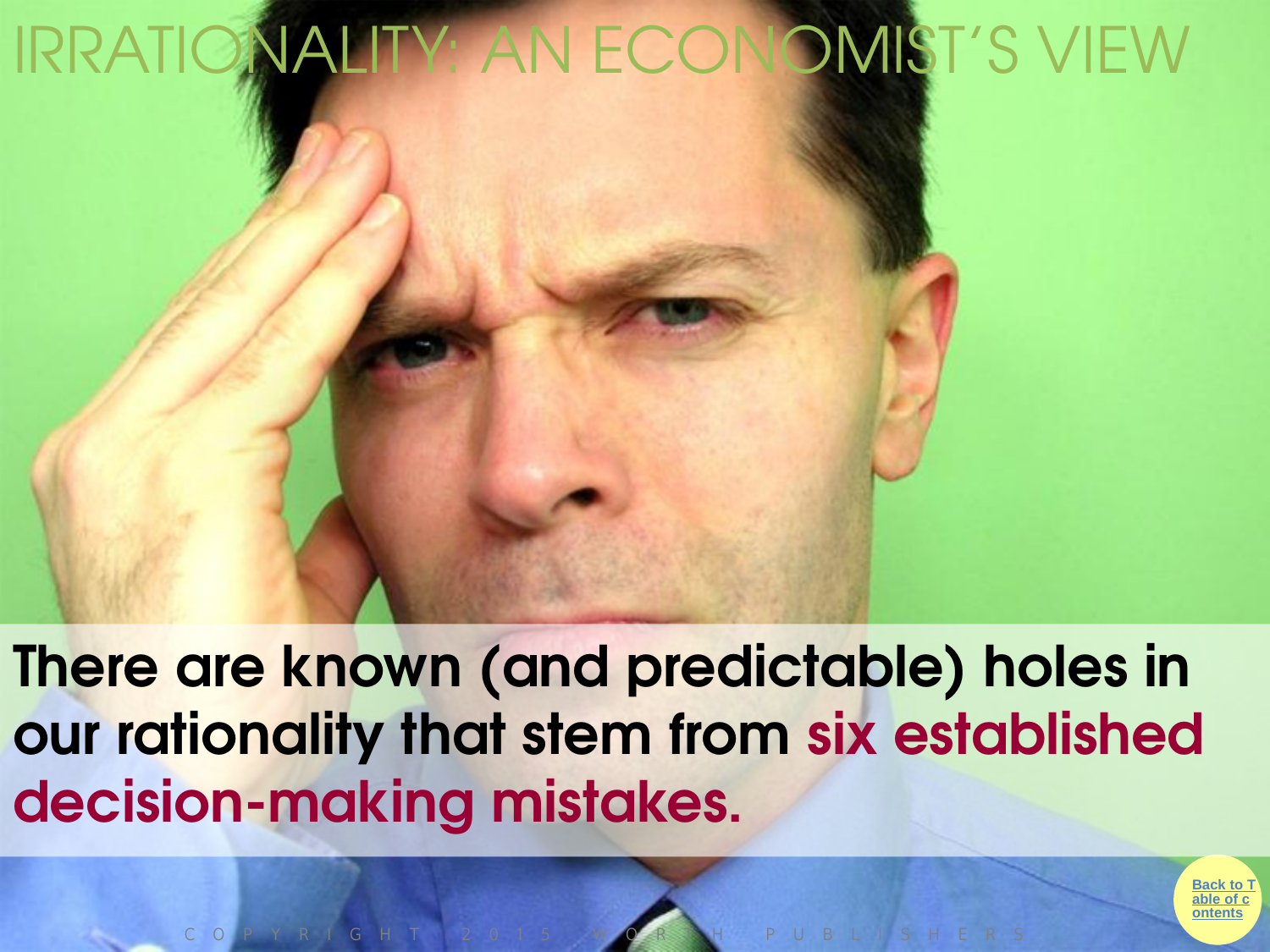

# IRRATIONALITY: AN ECONOMIST’S VIEW
There are known (and predictable) holes in our rationality that stem from six established decision-making mistakes.
Copyright 2015 Worth Publishers